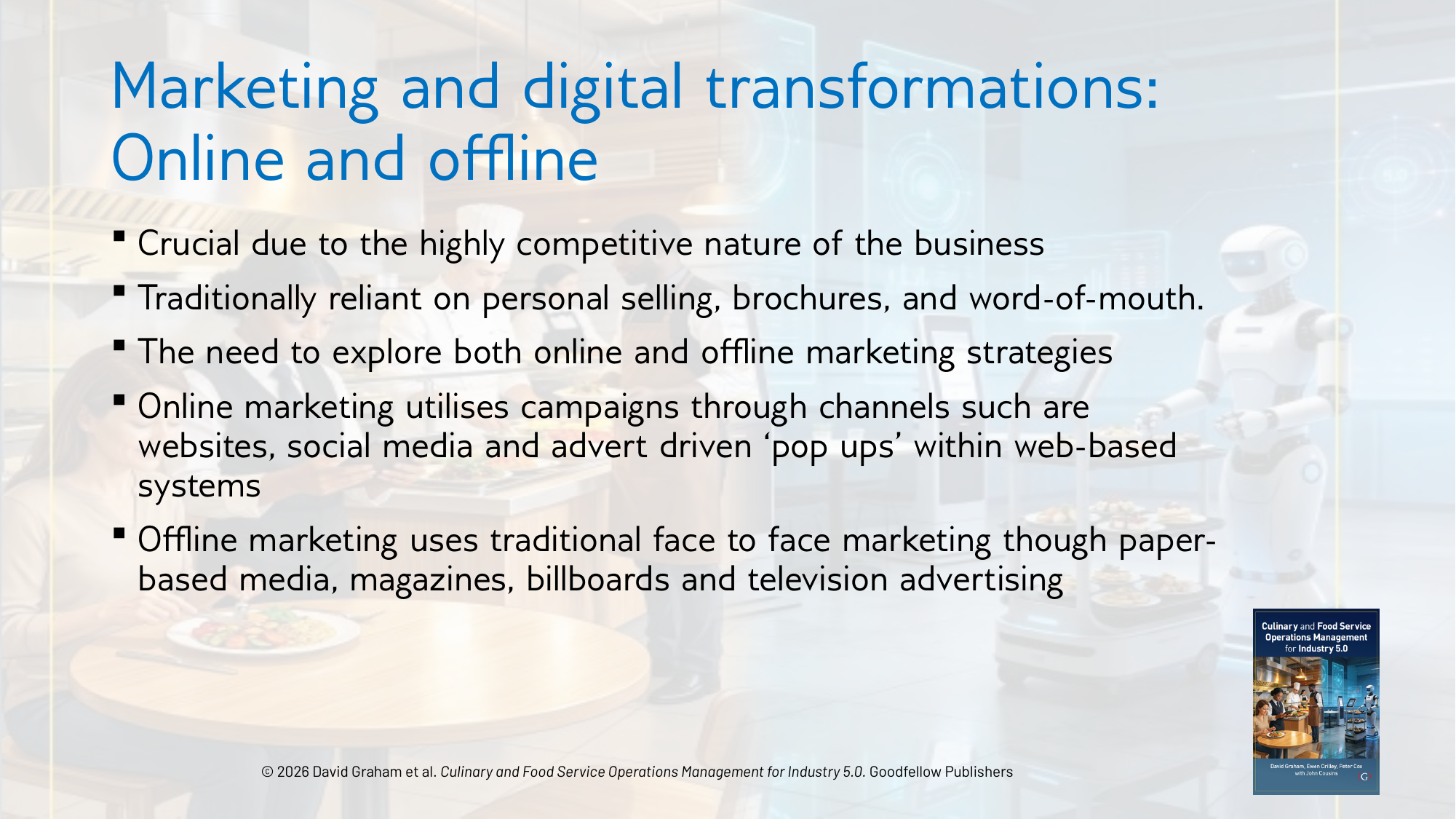

# Marketing and digital transformations: Online and offline
Crucial due to the highly competitive nature of the business
Traditionally reliant on personal selling, brochures, and word-of-mouth.
The need to explore both online and offline marketing strategies
Online marketing utilises campaigns through channels such are websites, social media and advert driven ‘pop ups’ within web-based systems
Offline marketing uses traditional face to face marketing though paper-based media, magazines, billboards and television advertising
© 2026 David Graham et al. Culinary and Food Service Operations Management for Industry 5.0. Goodfellow Publishers